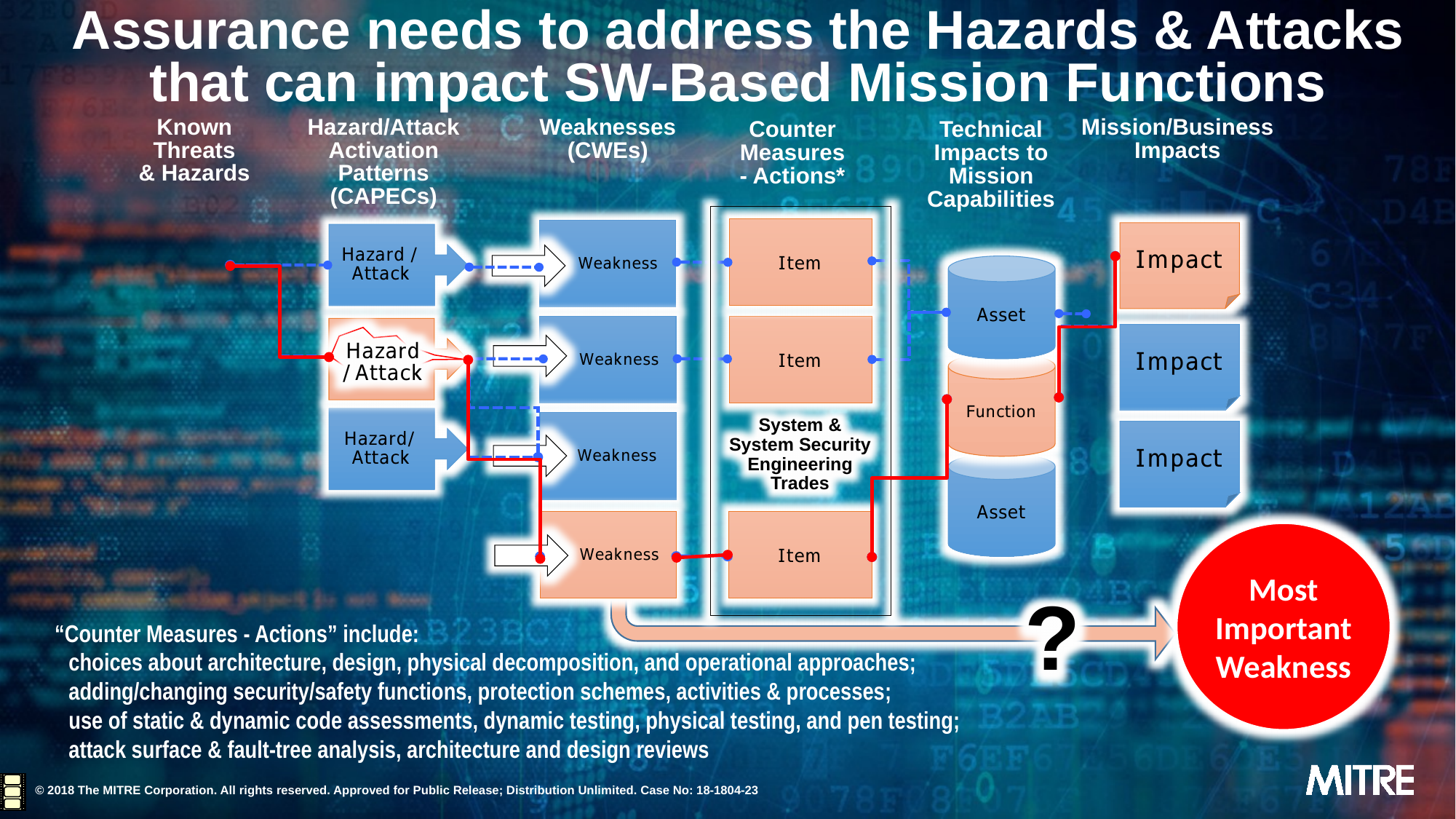

Assurance needs to address the Hazards & Attacks that can impact SW-Based Mission Functions
Known
Threats
& Hazards
Weaknesses
(CWEs)
Mission/Business Impacts
Hazard/Attack Activation Patterns
(CAPECs)
Counter
Measures
- Actions*
Technical
Impacts to
Mission Capabilities

Item
    Weakness
Impact
Hazard /Attack

Asset
     Weakness
Item

Impact

Hazard
/Attack
Function
Hazard/Attack
System & System Security Engineering
Trades
    Weakness
Impact

Asset
     Weakness
Item
Most Important Weakness

?

“Counter Measures - Actions” include:
choices about architecture, design, physical decomposition, and operational approaches;
adding/changing security/safety functions, protection schemes, activities & processes;
use of static & dynamic code assessments, dynamic testing, physical testing, and pen testing;
attack surface & fault-tree analysis, architecture and design reviews